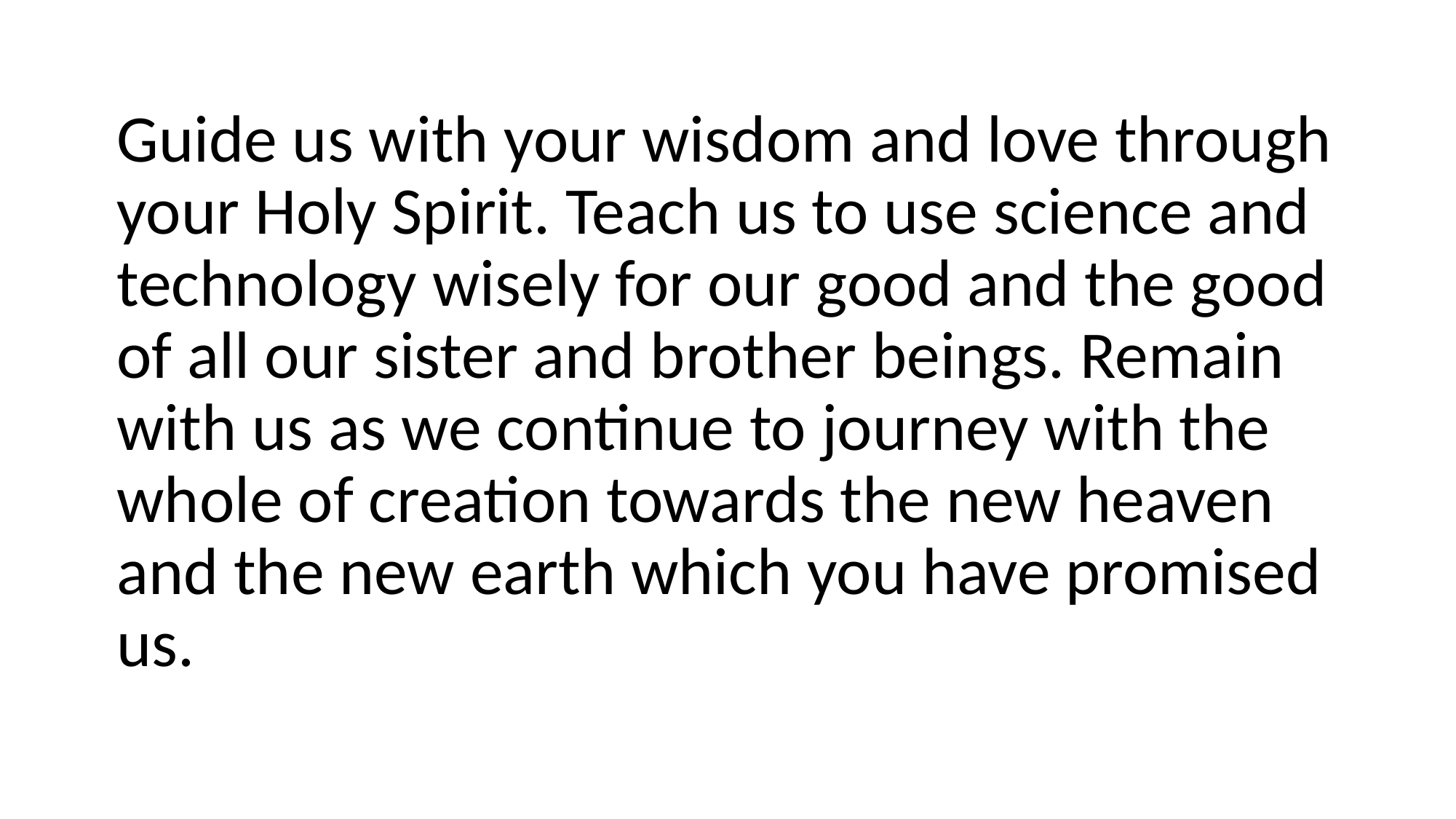

# Guide us with your wisdom and love through your Holy Spirit. Teach us to use science and technology wisely for our good and the good of all our sister and brother beings. Remain with us as we continue to journey with the whole of creation towards the new heaven and the new earth which you have promised us.